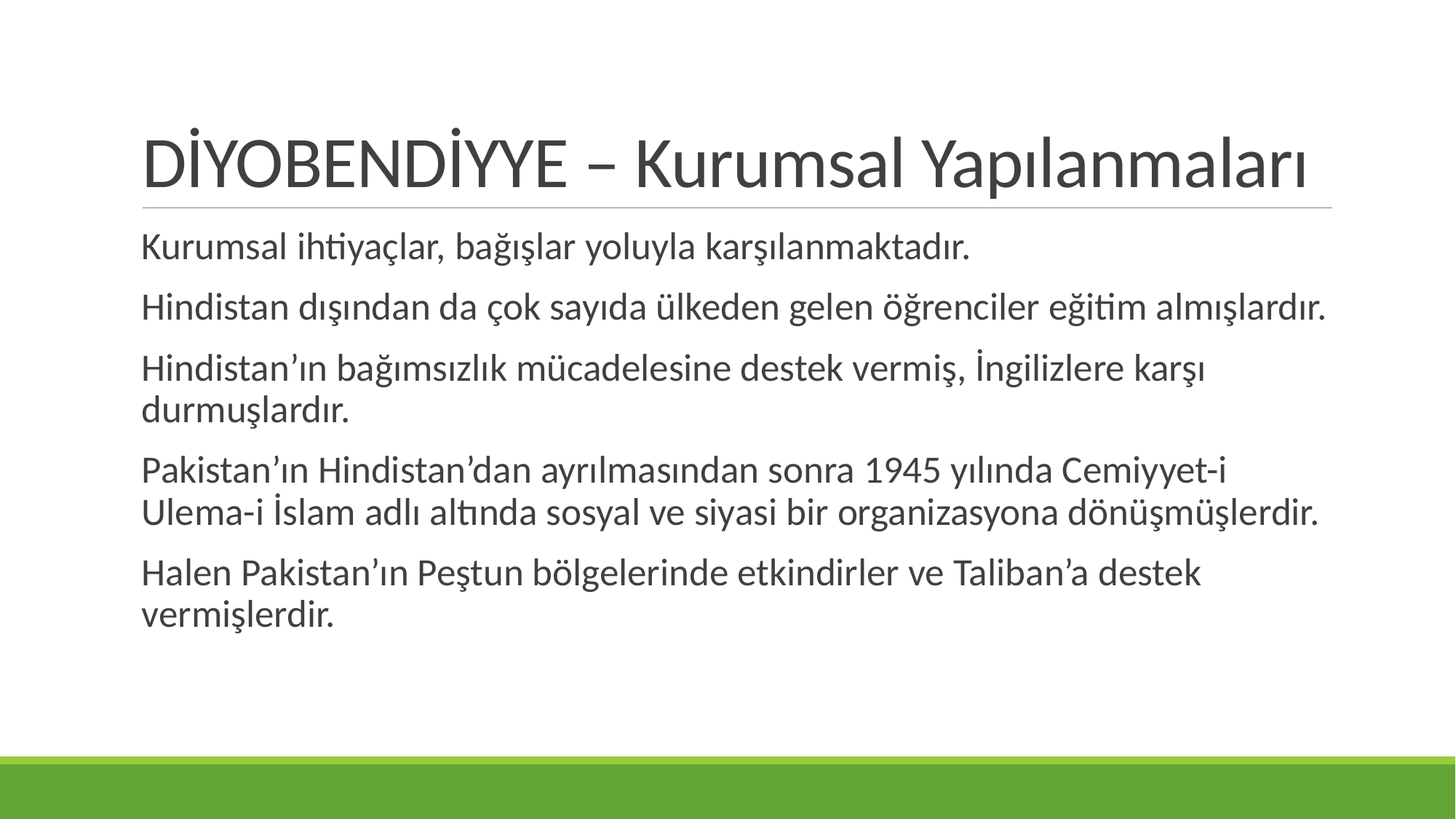

# DİYOBENDİYYE – Kurumsal Yapılanmaları
Kurumsal ihtiyaçlar, bağışlar yoluyla karşılanmaktadır.
Hindistan dışından da çok sayıda ülkeden gelen öğrenciler eğitim almışlardır.
Hindistan’ın bağımsızlık mücadelesine destek vermiş, İngilizlere karşı durmuşlardır.
Pakistan’ın Hindistan’dan ayrılmasından sonra 1945 yılında Cemiyyet-i Ulema-i İslam adlı altında sosyal ve siyasi bir organizasyona dönüşmüşlerdir.
Halen Pakistan’ın Peştun bölgelerinde etkindirler ve Taliban’a destek vermişlerdir.